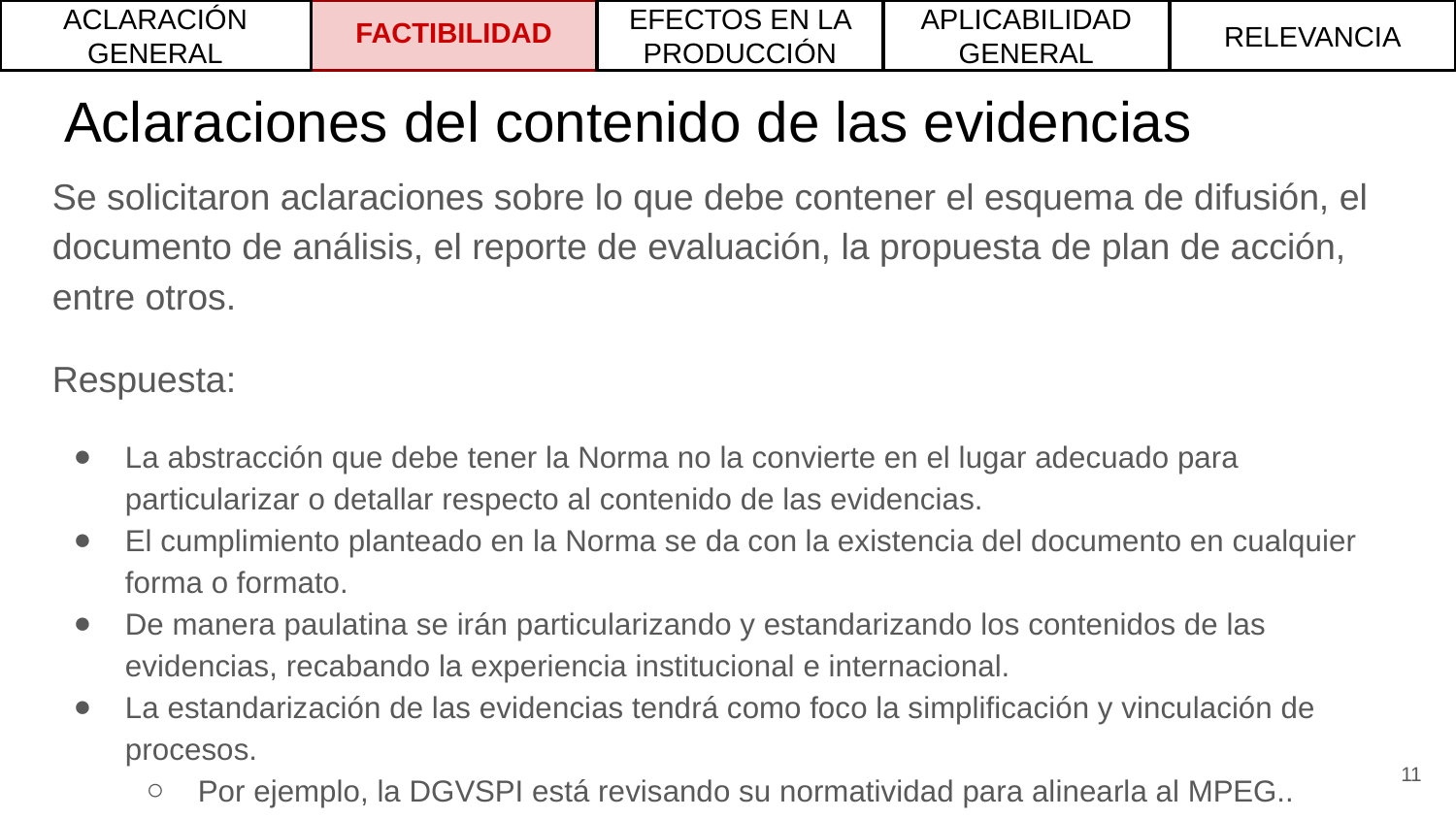

ACLARACIÓN GENERAL
FACTIBILIDAD
EFECTOS EN LA PRODUCCIÓN
APLICABILIDAD GENERAL
RELEVANCIA
# Aclaraciones del contenido de las evidencias
Se solicitaron aclaraciones sobre lo que debe contener el esquema de difusión, el documento de análisis, el reporte de evaluación, la propuesta de plan de acción, entre otros.
Respuesta:
La abstracción que debe tener la Norma no la convierte en el lugar adecuado para particularizar o detallar respecto al contenido de las evidencias.
El cumplimiento planteado en la Norma se da con la existencia del documento en cualquier forma o formato.
De manera paulatina se irán particularizando y estandarizando los contenidos de las evidencias, recabando la experiencia institucional e internacional.
La estandarización de las evidencias tendrá como foco la simplificación y vinculación de procesos.
Por ejemplo, la DGVSPI está revisando su normatividad para alinearla al MPEG..
11